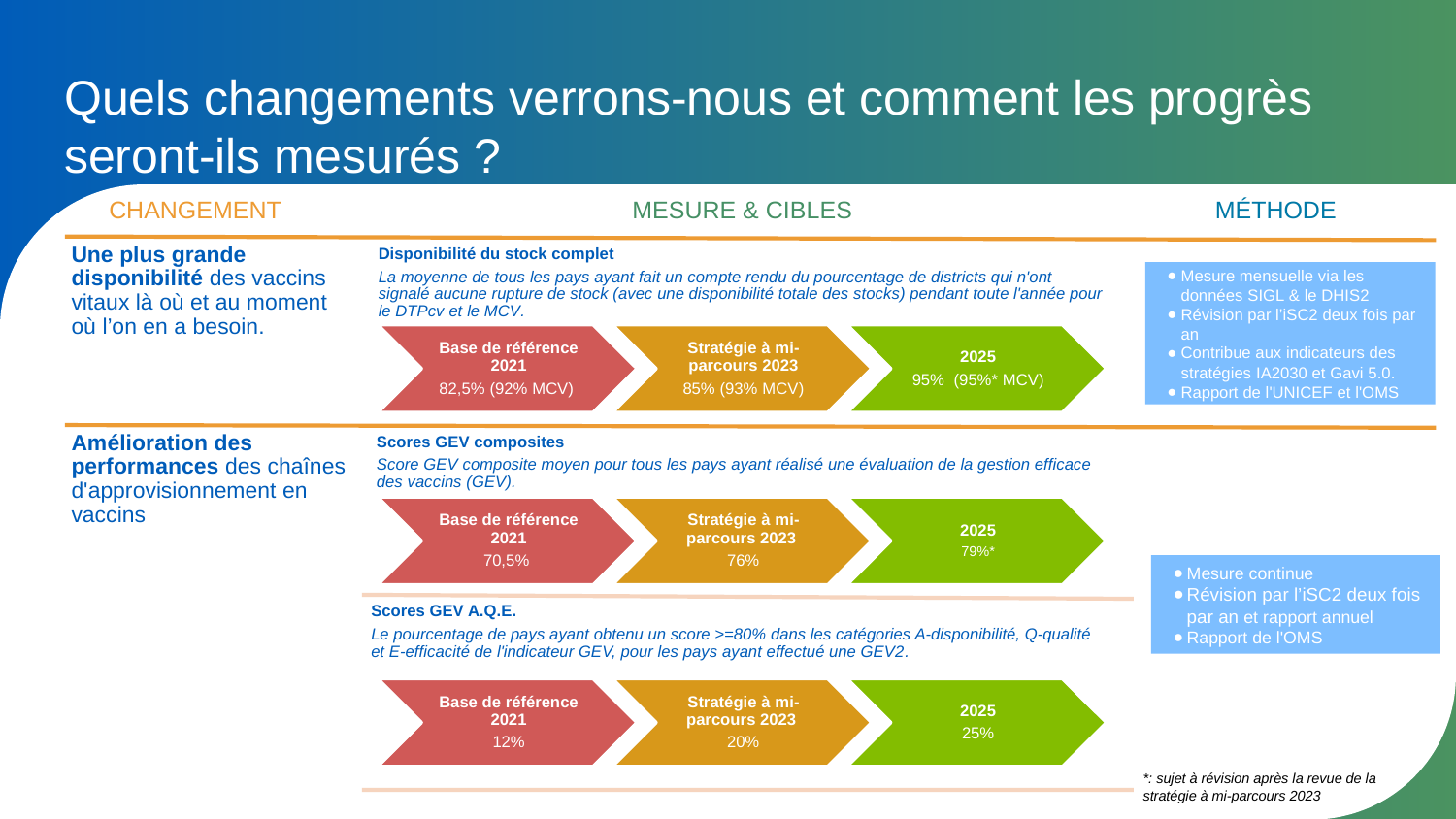

Quels changements verrons-nous et comment les progrès seront-ils mesurés ?
CHANGEMENT
MESURE & CIBLES
MÉTHODE

Une plus grande disponibilité des vaccins vitaux là où et au moment où l’on en a besoin.
Disponibilité du stock complet
La moyenne de tous les pays ayant fait un compte rendu du pourcentage de districts qui n'ont signalé aucune rupture de stock (avec une disponibilité totale des stocks) pendant toute l'année pour le DTPcv et le MCV.
Amélioration des performances des chaînes d'approvisionnement en vaccins

Scores GEV composites
Score GEV composite moyen pour tous les pays ayant réalisé une évaluation de la gestion efficace des vaccins (GEV).

Scores GEV A.Q.E.
Le pourcentage de pays ayant obtenu un score >=80% dans les catégories A-disponibilité, Q-qualité et E-efficacité de l'indicateur GEV, pour les pays ayant effectué une GEV2.

Base de référence 2021
82,5% (92% MCV)
Stratégie à mi-parcours 2023
85% (93% MCV)
2025
95%  (95%* MCV)
Base de référence 2021
70,5%
Stratégie à mi-parcours 2023
76%
2025
79%*
Base de référence 2021
12%
Stratégie à mi-parcours 2023
20%
2025
25%
Mesure mensuelle via les données SIGL & le DHIS2
Révision par l’iSC2 deux fois par an
Contribue aux indicateurs des stratégies IA2030 et Gavi 5.0.
Rapport de l'UNICEF et l'OMS
Mesure continue
Révision par l’iSC2 deux fois par an et rapport annuel
Rapport de l'OMS
*: sujet à révision après la revue de la stratégie à mi-parcours 2023